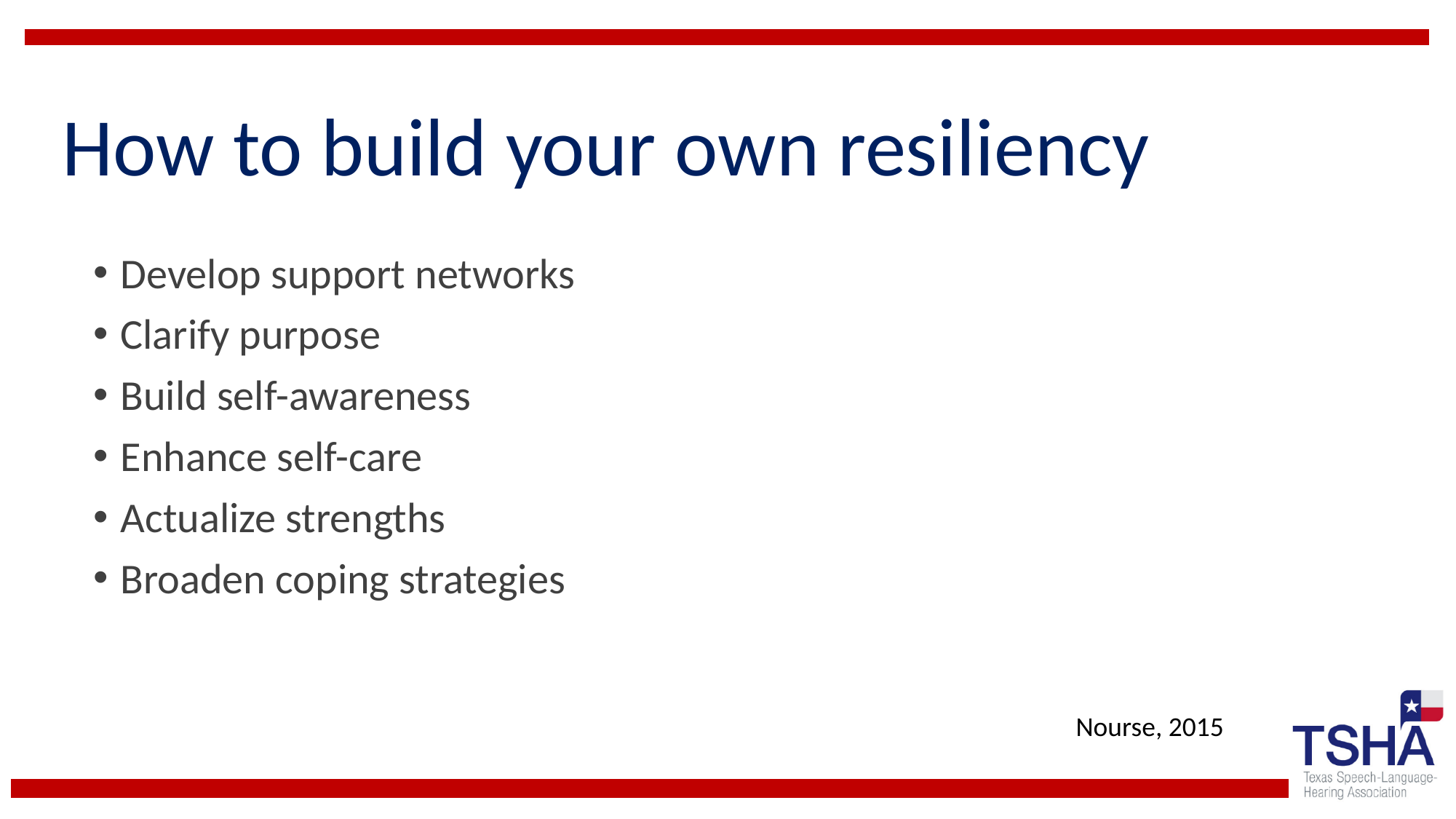

# How to build your own resiliency
Develop support networks
Clarify purpose
Build self-awareness
Enhance self-care
Actualize strengths
Broaden coping strategies
Nourse, 2015